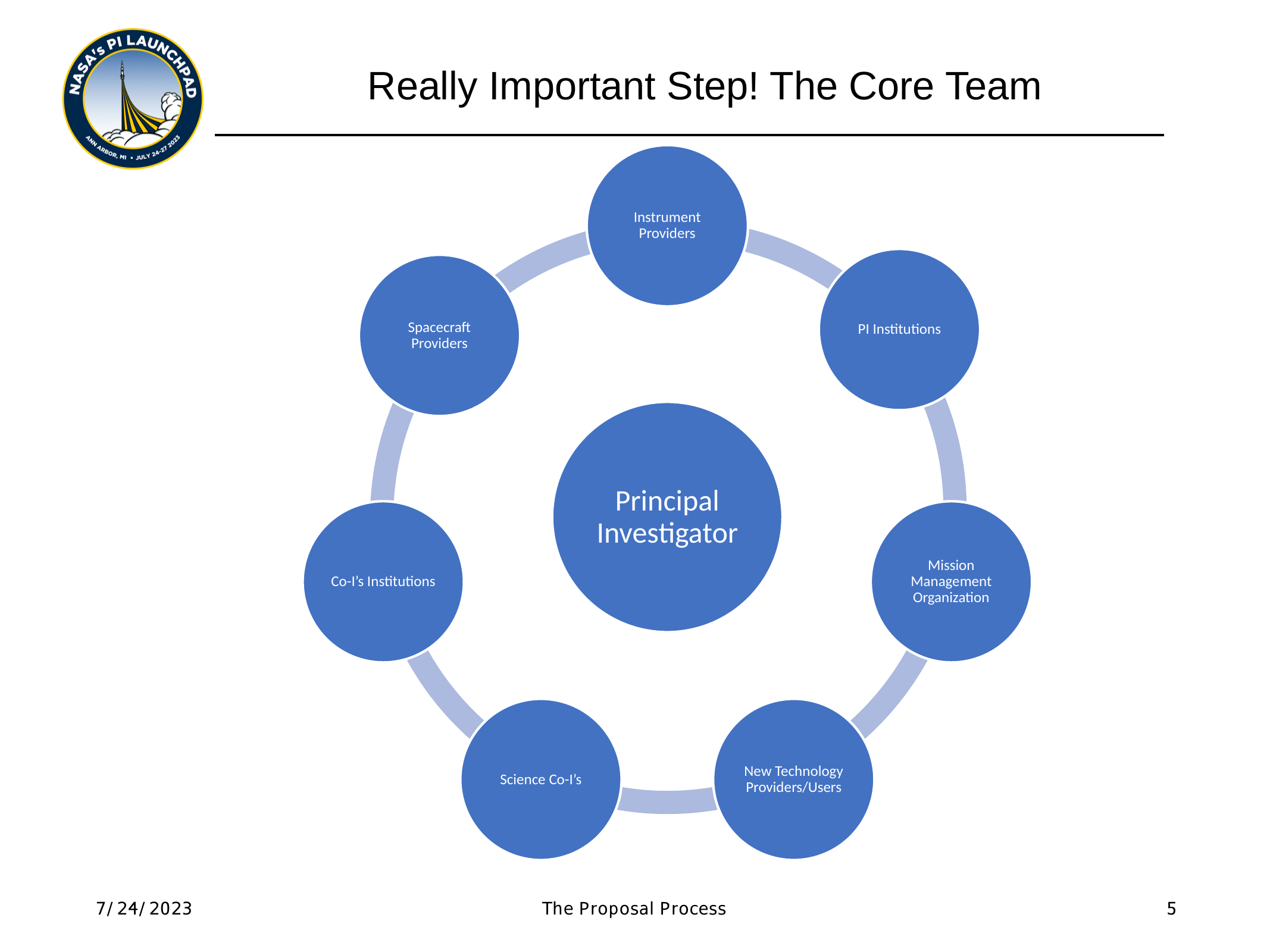

Really Important Step! The Core Team

Instrument Providers

PI Institutions
Spacecraft Providers

Principal Investigator

Co-I’s Institutions
Mission Management Organization

Science Co-I’s
New Technology Providers/Users
7/24/2023
The Proposal Process
5